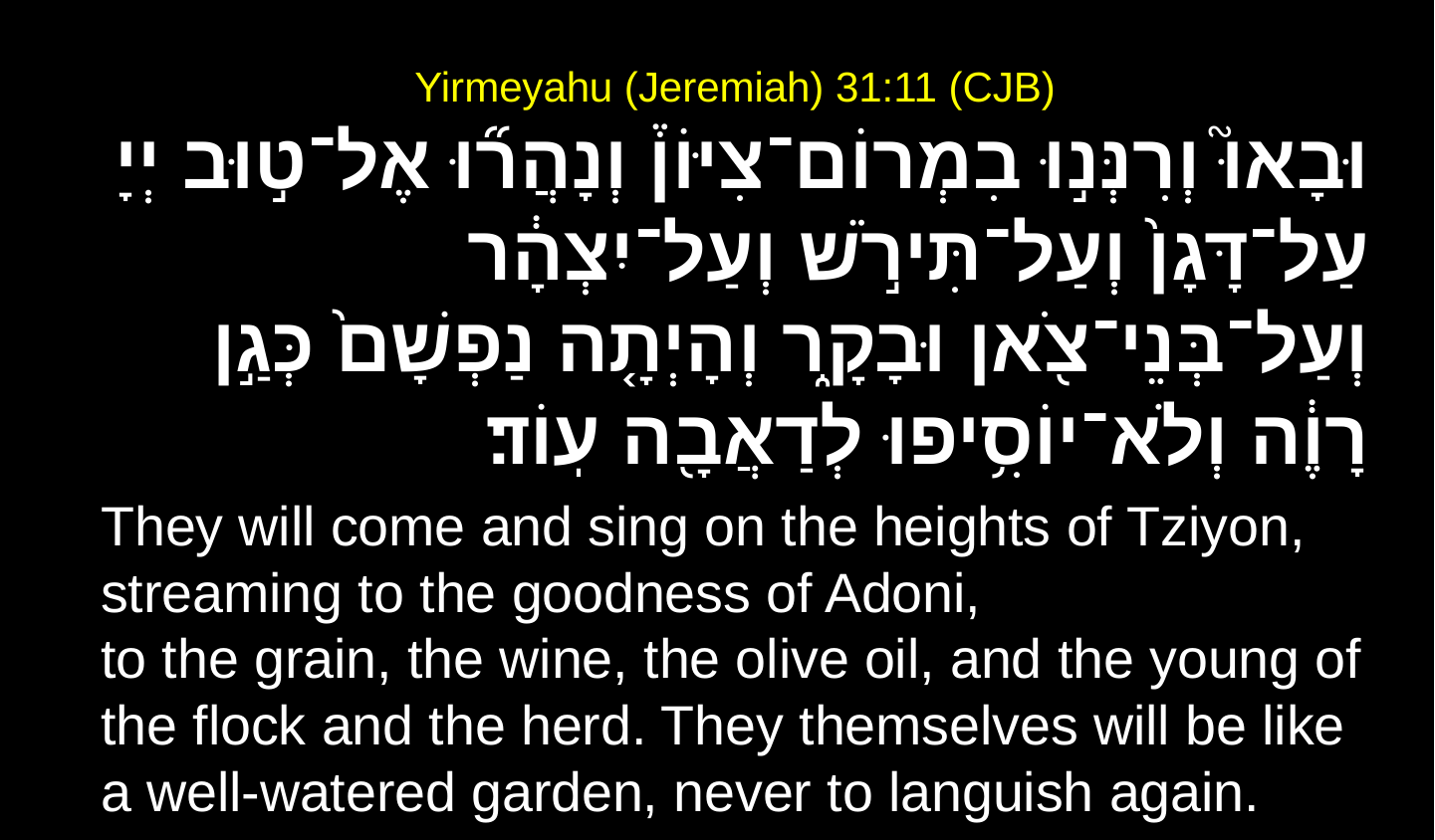

ג כִּי שֵׁם יְהוָה אֶקְרָא  ס הָבוּ גֹדֶל לֵאלֹהֵינוּ׃
# Yirmeyahu (Jeremiah) 31:11 (CJB)
וּבָאוּ֮ וְרִנְּנ֣וּ בִמְרוֹם־צִיּוֹן֒ וְנָהֲר֞וּ אֶל־ט֣וּב יְיָ עַל־דָּגָן֙ וְעַל־תִּירֹ֣שׁ וְעַל־יִצְהָ֔ר וְעַל־בְּנֵי־צֹ֖אן וּבָקָ֑ר וְהָיְתָ֤ה נַפְשָׁם֙ כְּגַ֣ן רָוֶ֔ה וְלֹא־יוֹסִ֥יפוּ לְדַאֲבָ֖ה עֽוֹד׃
They will come and sing on the heights of Tziyon, streaming to the goodness of Adoni,
to the grain, the wine, the olive oil, and the young of the flock and the herd. They themselves will be like a well-watered garden, never to languish again.